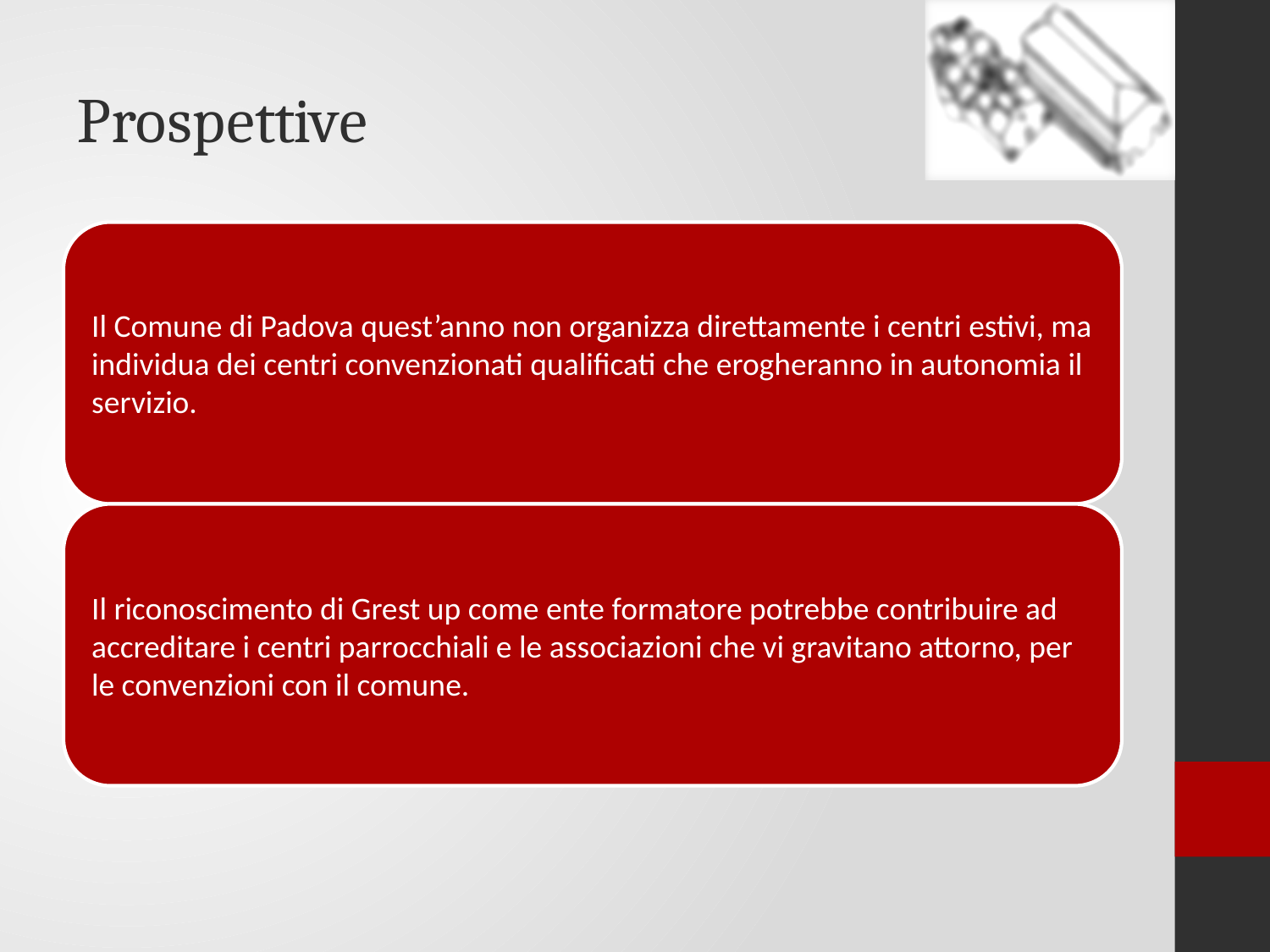

# Prospettive
Il Comune di Padova quest’anno non organizza direttamente i centri estivi, ma individua dei centri convenzionati qualificati che erogheranno in autonomia il servizio.
Il riconoscimento di Grest up come ente formatore potrebbe contribuire ad accreditare i centri parrocchiali e le associazioni che vi gravitano attorno, per le convenzioni con il comune.